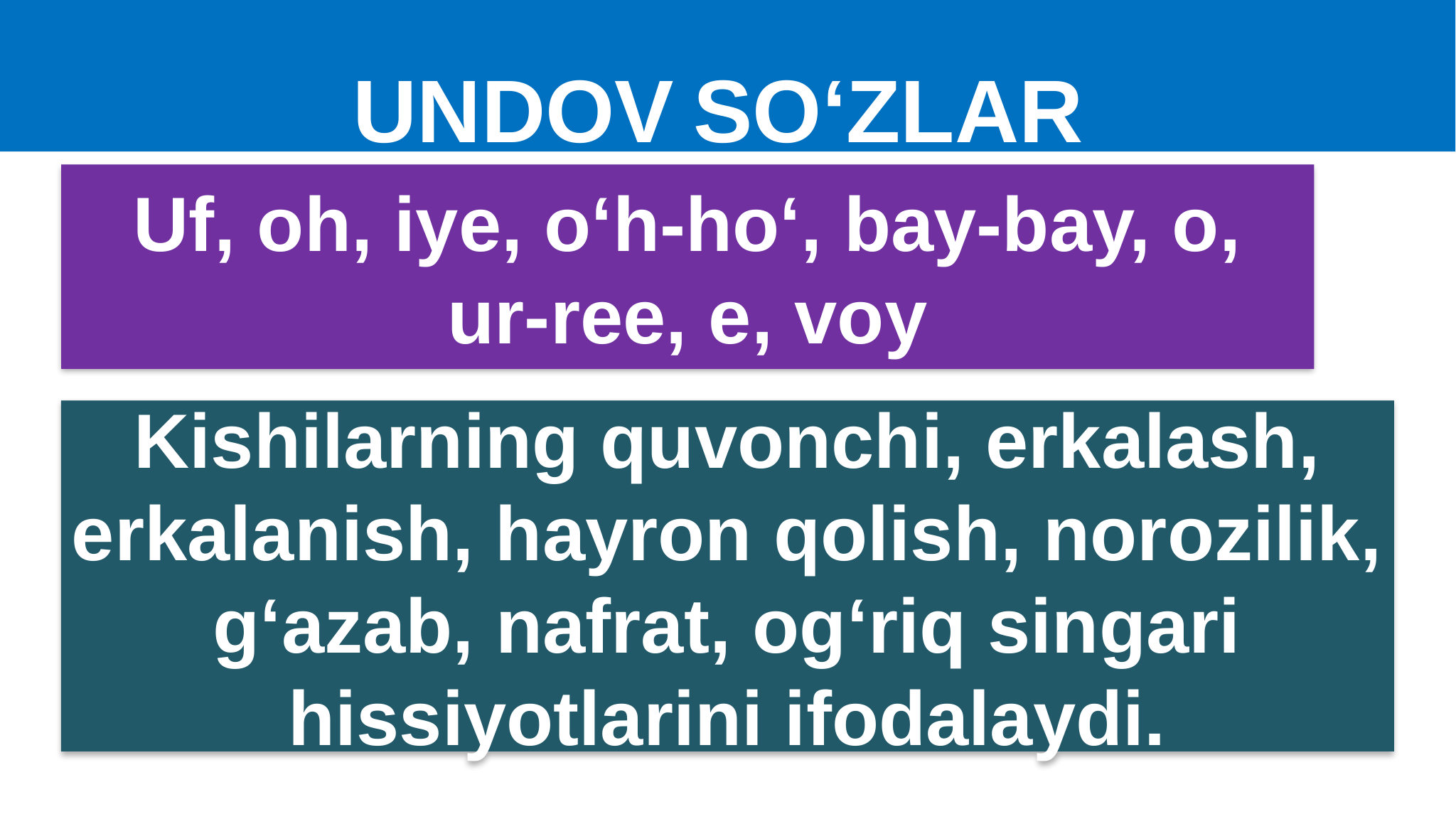

# UNDOV SO‘ZLAR
Uf, oh, iye, o‘h-ho‘, bay-bay, o, ur-ree, e, voy
Kishilarning quvonchi, erkalash, erkalanish, hayron qolish, norozilik, g‘azab, nafrat, og‘riq singari hissiyotlarini ifodalaydi.